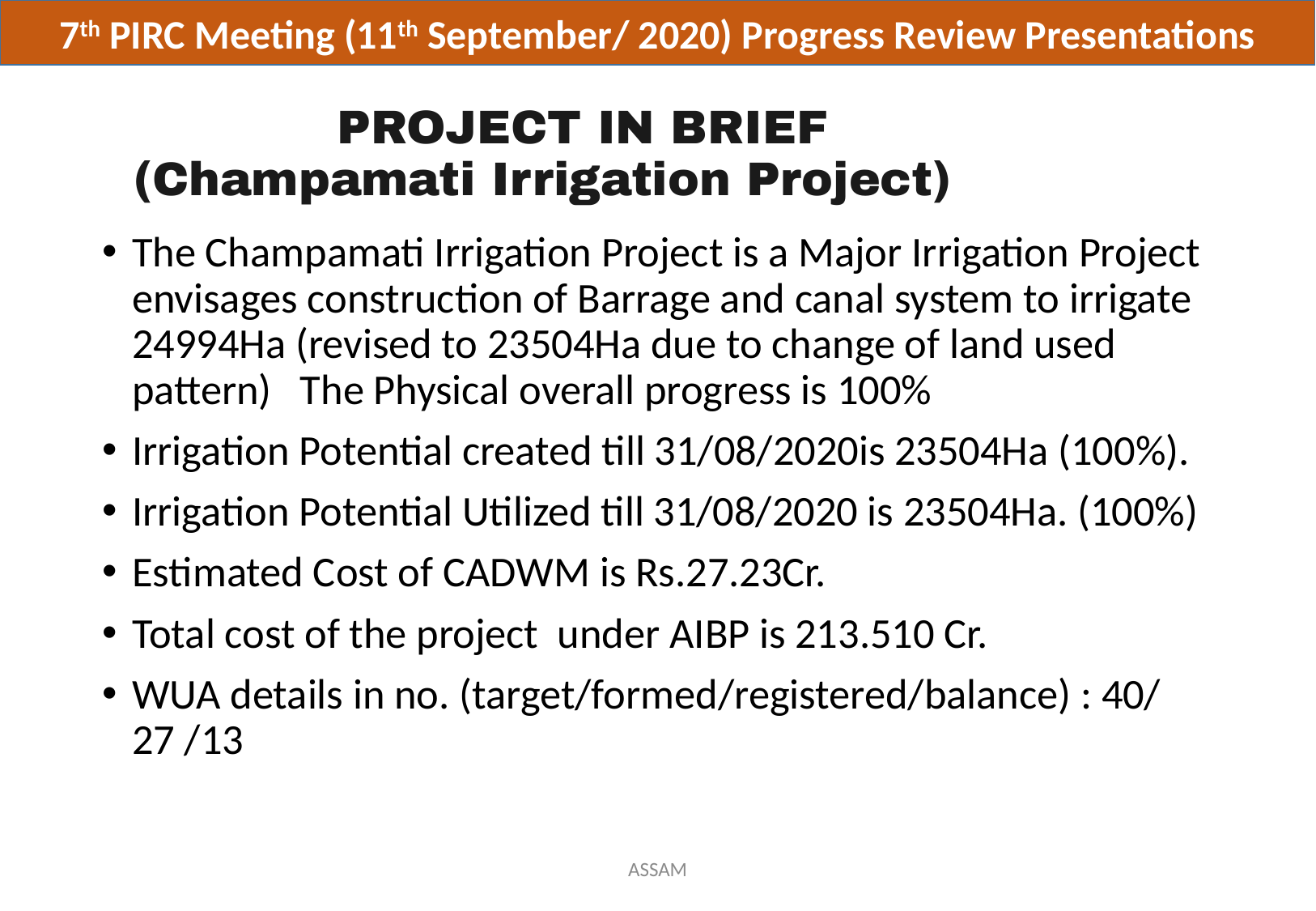

7th PIRC Meeting (11th September/ 2020) Progress Review Presentations
# PROJECT IN BRIEF (Champamati Irrigation Project)
The Champamati Irrigation Project is a Major Irrigation Project envisages construction of Barrage and canal system to irrigate 24994Ha (revised to 23504Ha due to change of land used pattern)   The Physical overall progress is 100%
Irrigation Potential created till 31/08/2020is 23504Ha (100%).
Irrigation Potential Utilized till 31/08/2020 is 23504Ha. (100%)
Estimated Cost of CADWM is Rs.27.23Cr.
Total cost of the project  under AIBP is 213.510 Cr.
WUA details in no. (target/formed/registered/balance) : 40/ 27 /13
ASSAM